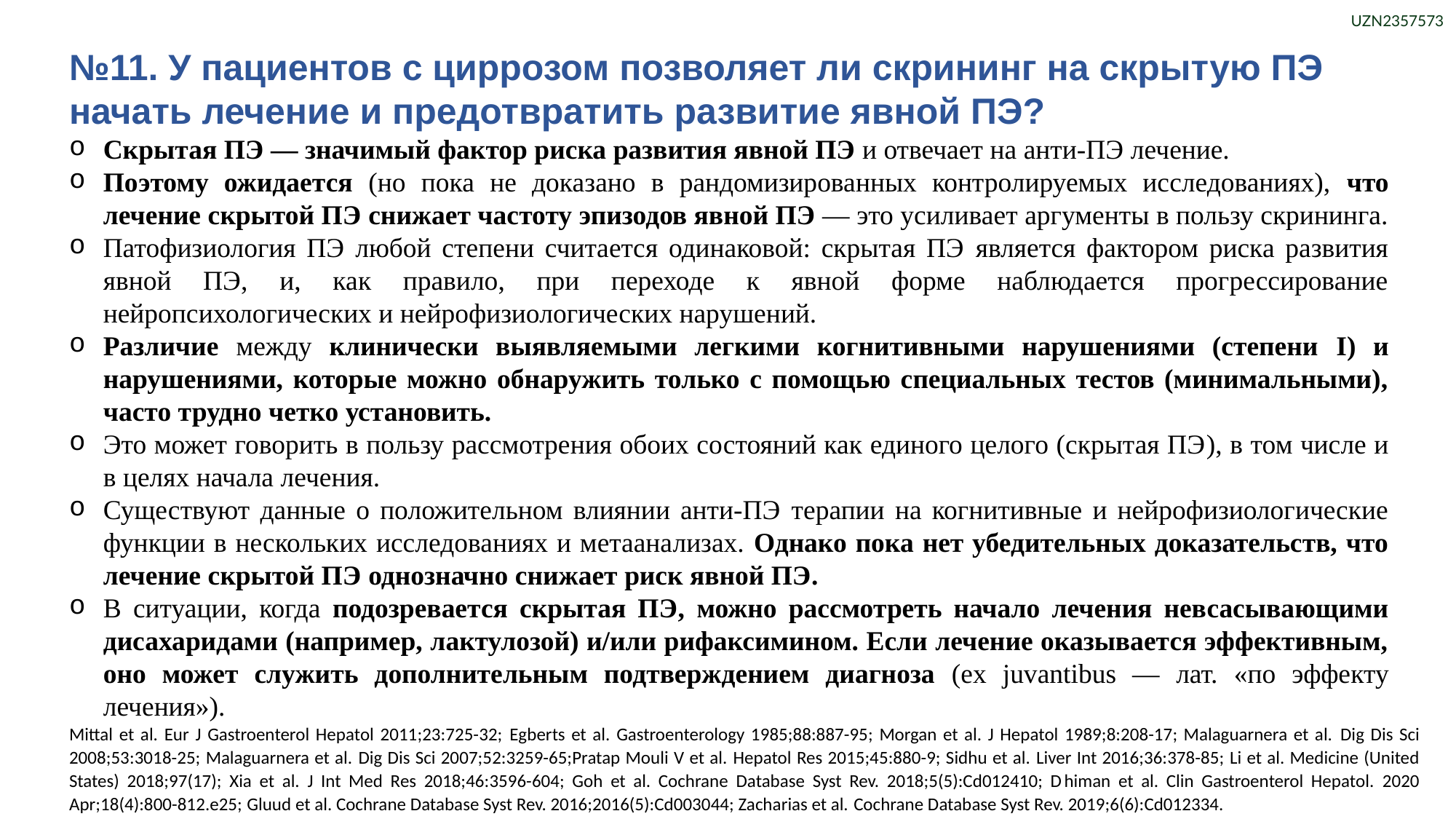

UZN2357573
№11. У пациентов с циррозом позволяет ли скрининг на скрытую ПЭ начать лечение и предотвратить развитие явной ПЭ?
Скрытая ПЭ — значимый фактор риска развития явной ПЭ и отвечает на анти-ПЭ лечение.
Поэтому ожидается (но пока не доказано в рандомизированных контролируемых исследованиях), что лечение скрытой ПЭ снижает частоту эпизодов явной ПЭ — это усиливает аргументы в пользу скрининга.
Патофизиология ПЭ любой степени считается одинаковой: скрытая ПЭ является фактором риска развития явной ПЭ, и, как правило, при переходе к явной форме наблюдается прогрессирование нейропсихологических и нейрофизиологических нарушений.
Различие между клинически выявляемыми легкими когнитивными нарушениями (степени I) и нарушениями, которые можно обнаружить только с помощью специальных тестов (минимальными), часто трудно четко установить.
Это может говорить в пользу рассмотрения обоих состояний как единого целого (скрытая ПЭ), в том числе и в целях начала лечения.
Существуют данные о положительном влиянии анти-ПЭ терапии на когнитивные и нейрофизиологические функции в нескольких исследованиях и метаанализах. Однако пока нет убедительных доказательств, что лечение скрытой ПЭ однозначно снижает риск явной ПЭ.
В ситуации, когда подозревается скрытая ПЭ, можно рассмотреть начало лечения невсасывающими дисахаридами (например, лактулозой) и/или рифаксимином. Если лечение оказывается эффективным, оно может служить дополнительным подтверждением диагноза (ex juvantibus — лат. «по эффекту лечения»).
Mittal et al. Eur J Gastroenterol Hepatol 2011;23:725-32; Egberts et al. Gastroenterology 1985;88:887-95; Morgan et al. J Hepatol 1989;8:208-17; Malaguarnera et al. Dig Dis Sci 2008;53:3018-25; Malaguarnera et al. Dig Dis Sci 2007;52:3259-65;Pratap Mouli V et al. Hepatol Res 2015;45:880-9; Sidhu et al. Liver Int 2016;36:378-85; Li et al. Medicine (United States) 2018;97(17); Xia et al. J Int Med Res 2018;46:3596-604; Goh et al. Cochrane Database Syst Rev. 2018;5(5):Cd012410; Dhiman et al. Clin Gastroenterol Hepatol. 2020 Apr;18(4):800-812.e25; Gluud et al. Cochrane Database Syst Rev. 2016;2016(5):Cd003044; Zacharias et al. Cochrane Database Syst Rev. 2019;6(6):Cd012334.